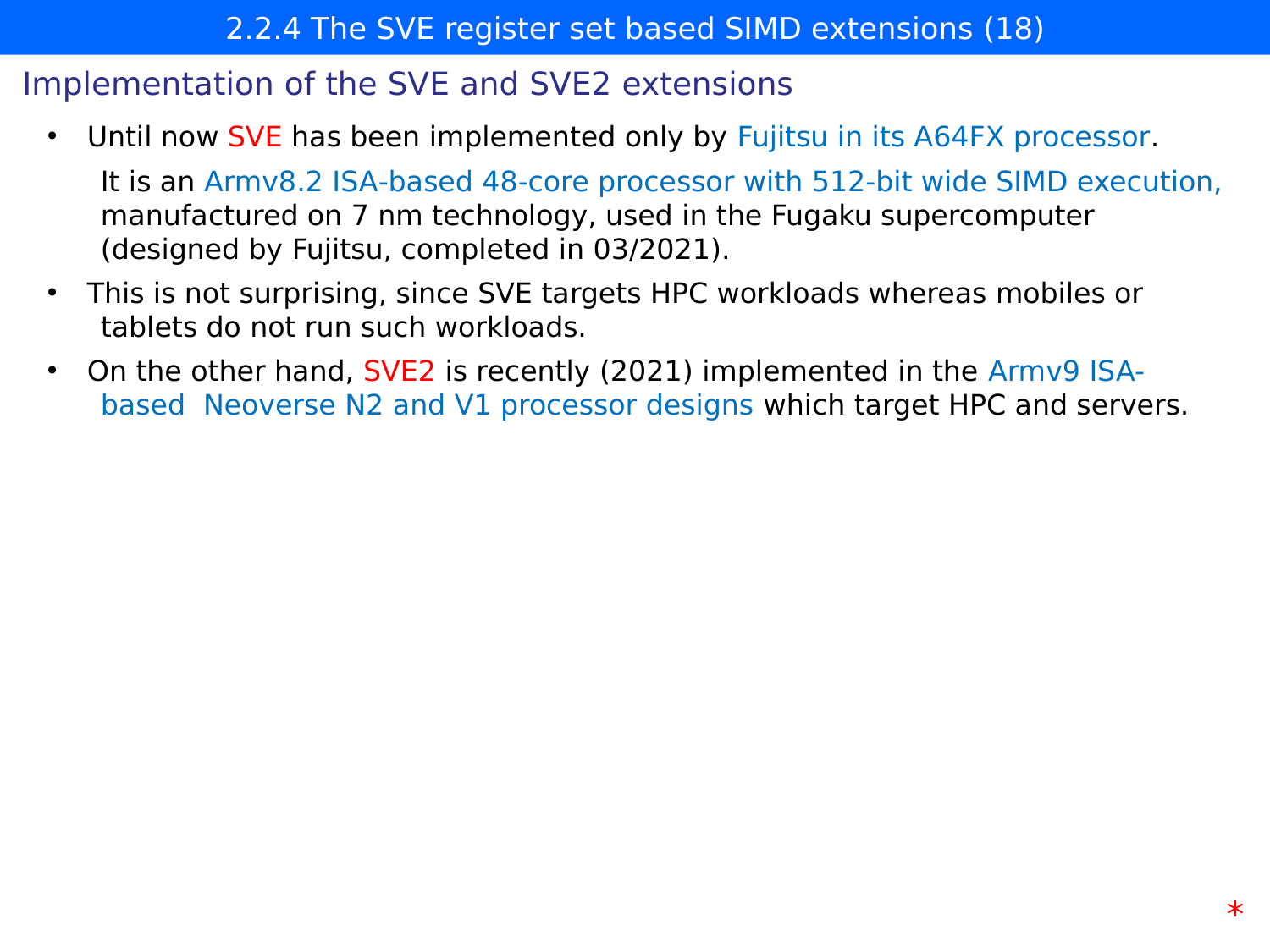

# 2.2.4 The SVE register set based SIMD extensions (18)
Implementation of the SVE and SVE2 extensions
Until now SVE has been implemented only by Fujitsu in its A64FX processor.
      It is an Armv8.2 ISA-based 48-core processor with 512-bit wide SIMD execution,
      manufactured on 7 nm technology, used in the Fugaku supercomputer
      (designed by Fujitsu, completed in 03/2021).
This is not surprising, since SVE targets HPC workloads whereas mobiles or
      tablets do not run such workloads.
On the other hand, SVE2 is recently (2021) implemented in the Armv9 ISA-
      based  Neoverse N2 and V1 processor designs which target HPC and servers.
*